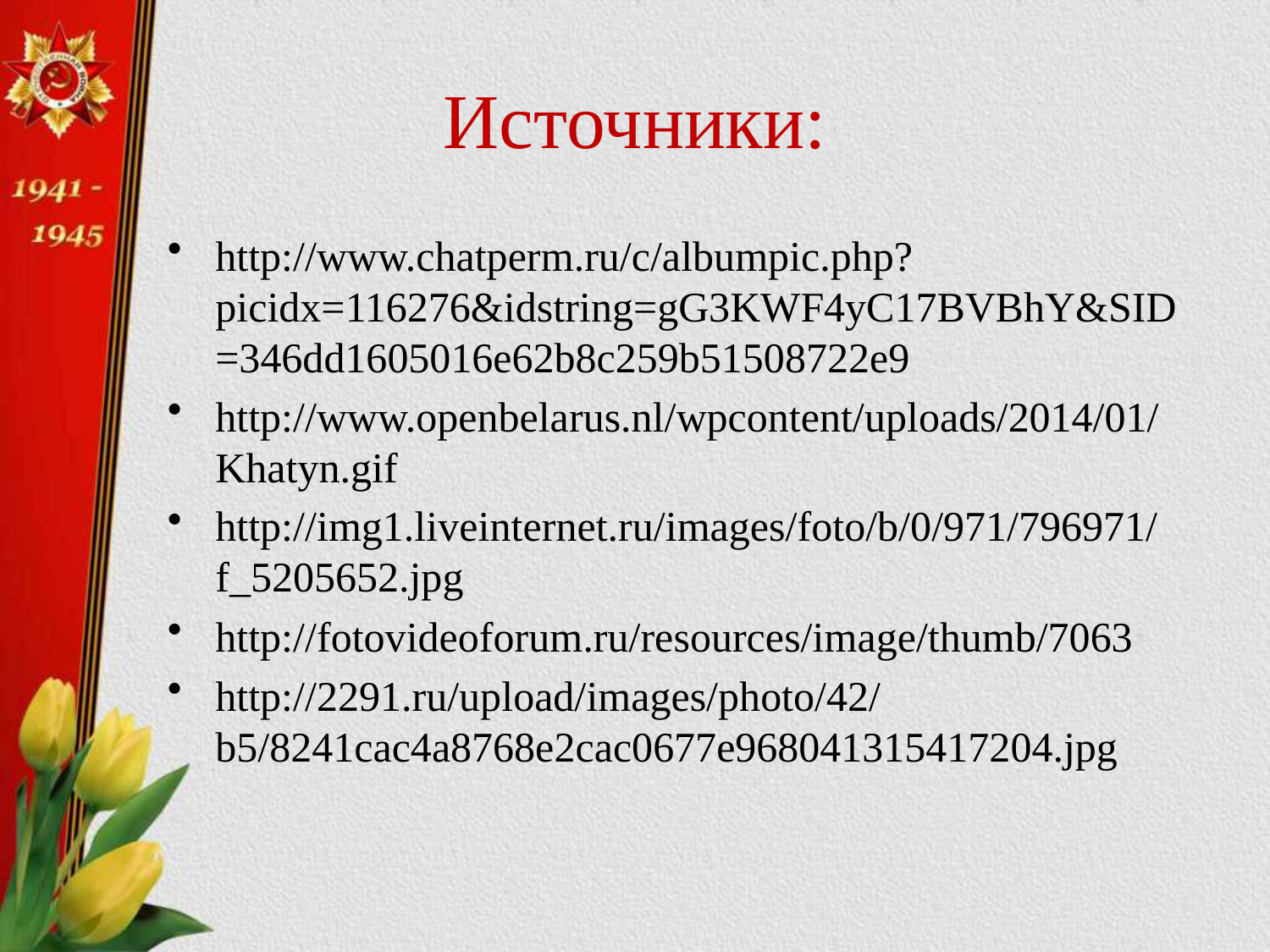

# Источники:
http://www.chatperm.ru/c/albumpic.php?picidx=116276&idstring=gG3KWF4yC17BVBhY&SID=346dd1605016e62b8c259b51508722e9
http://www.openbelarus.nl/wpcontent/uploads/2014/01/Khatyn.gif
http://img1.liveinternet.ru/images/foto/b/0/971/796971/f_5205652.jpg
http://fotovideoforum.ru/resources/image/thumb/7063
http://2291.ru/upload/images/photo/42/b5/8241cac4a8768e2cac0677e968041315417204.jpg